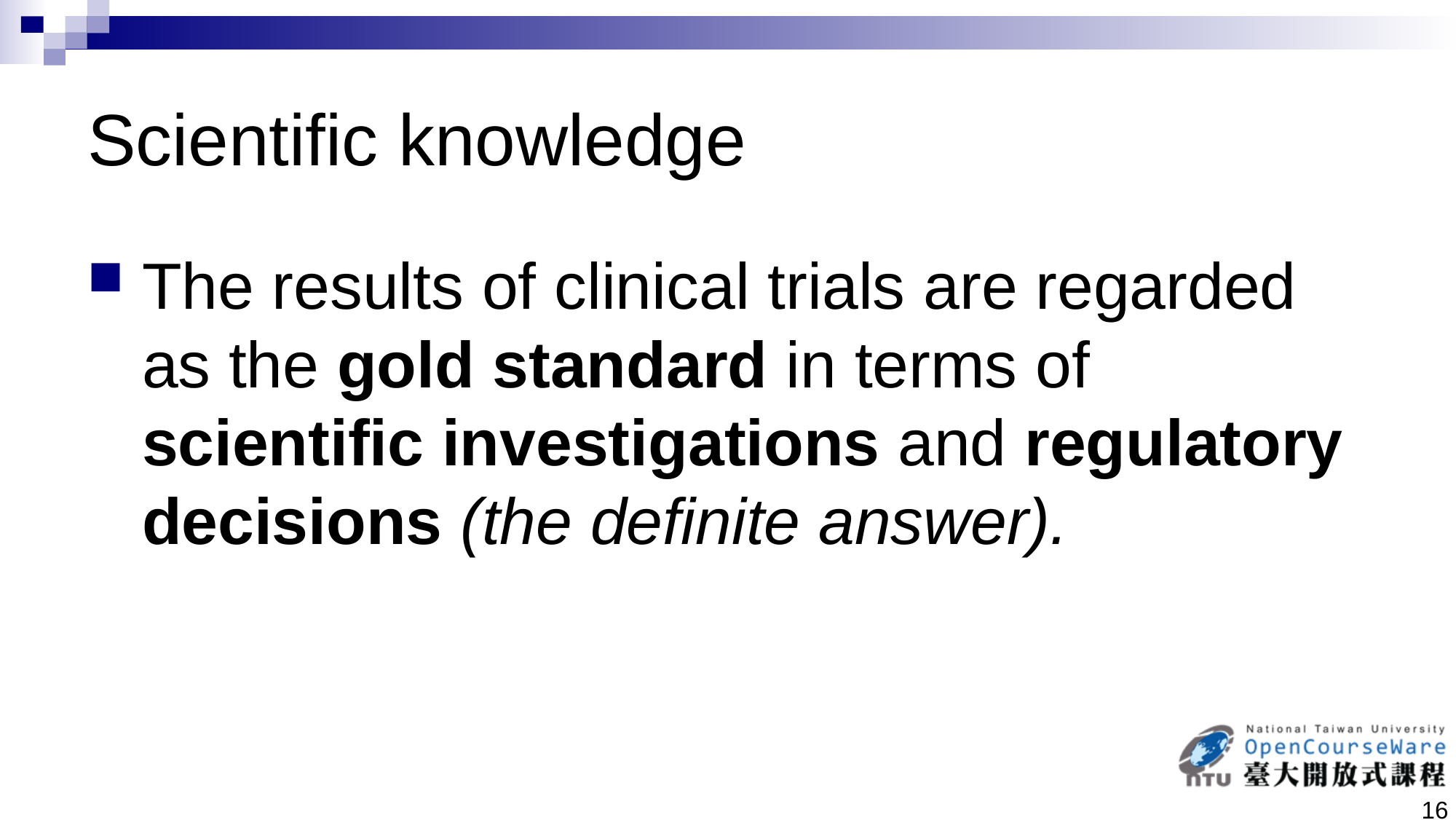

# Scientific knowledge
The results of clinical trials are regarded as the gold standard in terms of scientific investigations and regulatory decisions (the definite answer).
16